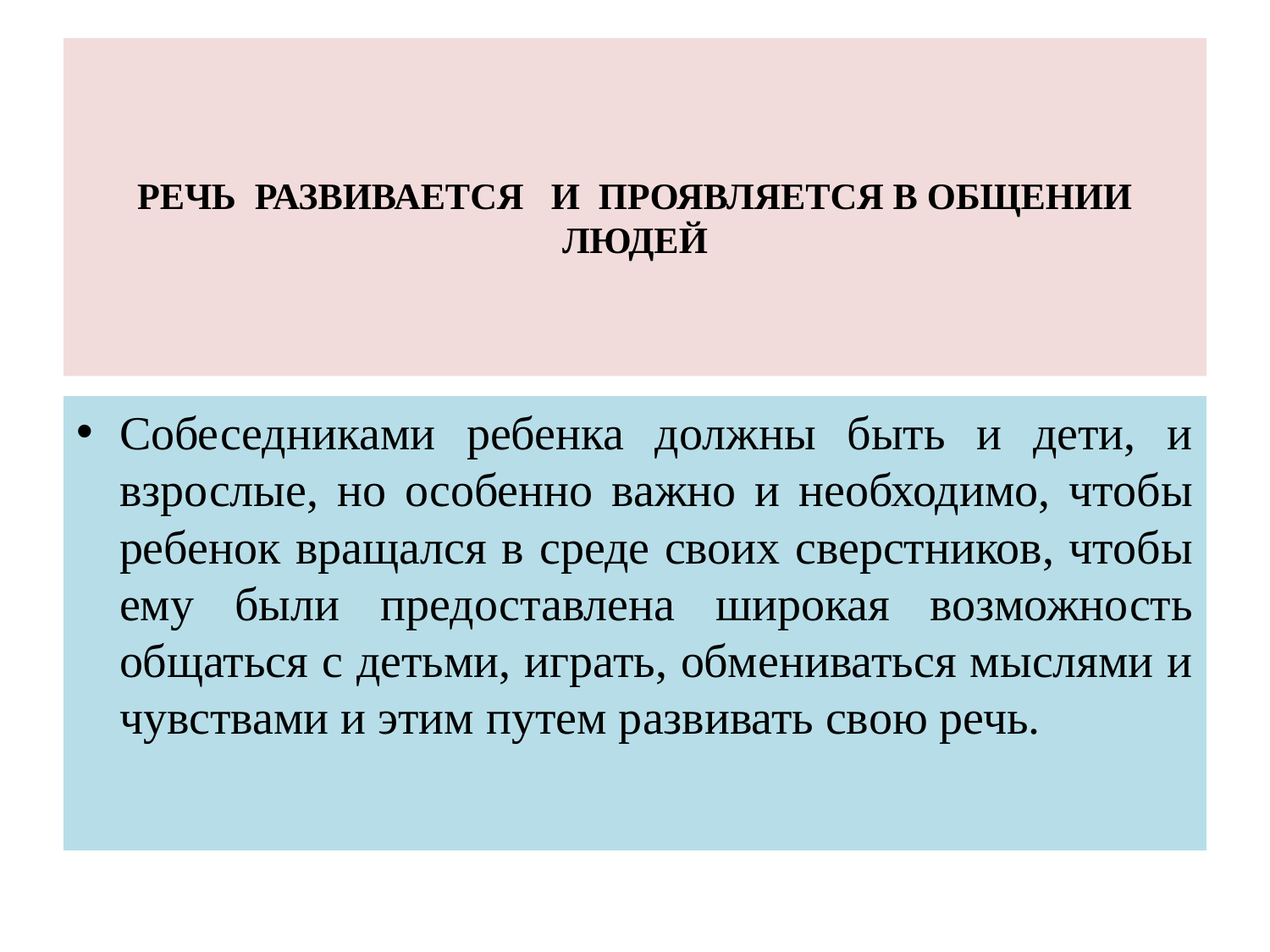

# РЕЧЬ  РАЗВИВАЕТСЯ   И  ПРОЯВЛЯЕТСЯ В ОБЩЕНИИ ЛЮДЕЙ
Собеседниками ребенка должны быть и дети, и взрослые, но особенно важно и необходимо, чтобы ребенок вращался в среде своих сверстников, чтобы ему были предоставлена широкая возможность общаться с детьми, играть, обмениваться мыслями и чувствами и этим путем развивать свою речь.